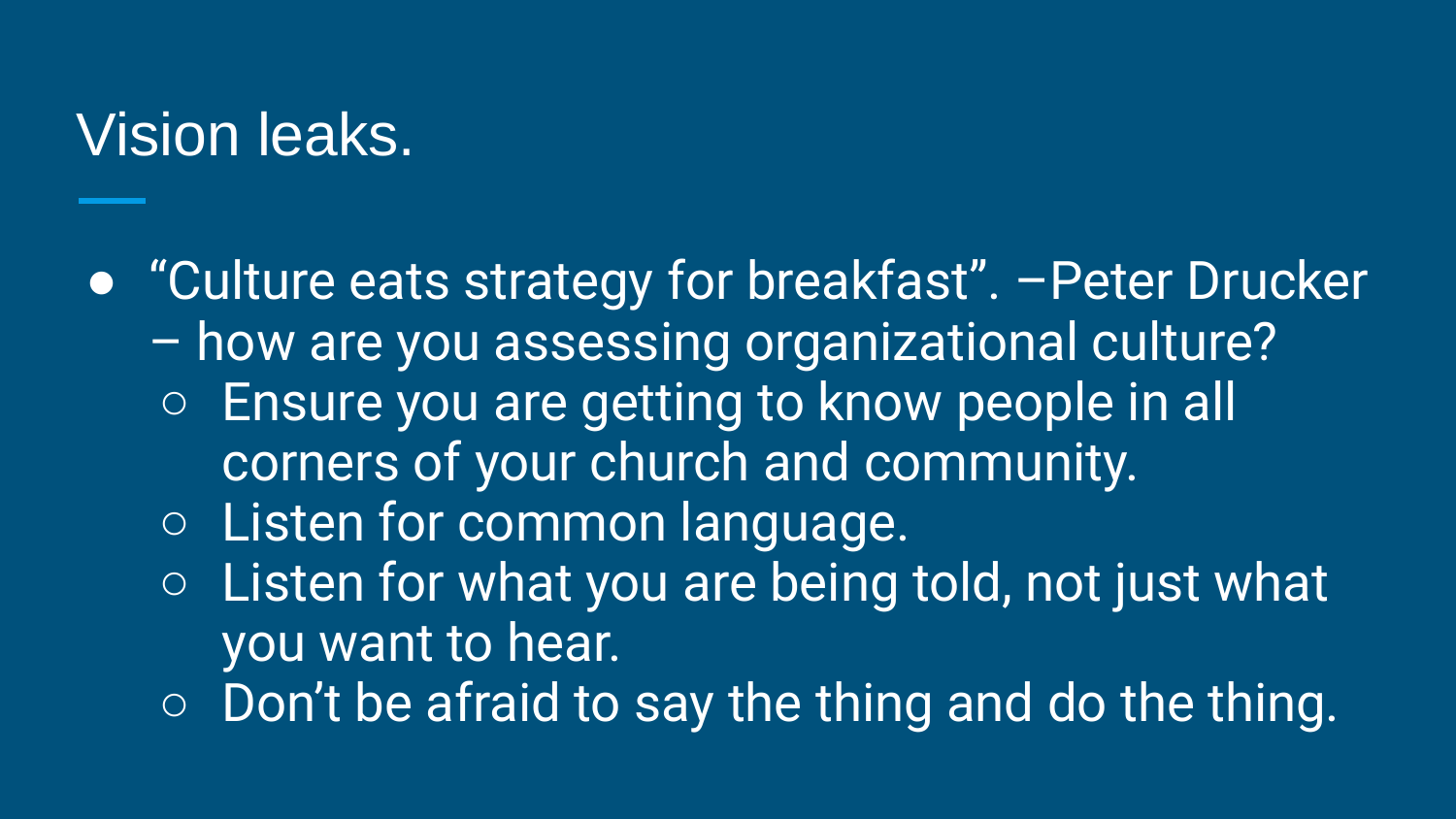

# Vision leaks.
“Culture eats strategy for breakfast”. –Peter Drucker – how are you assessing organizational culture?
Ensure you are getting to know people in all corners of your church and community.
Listen for common language.
Listen for what you are being told, not just what you want to hear.
Don’t be afraid to say the thing and do the thing.